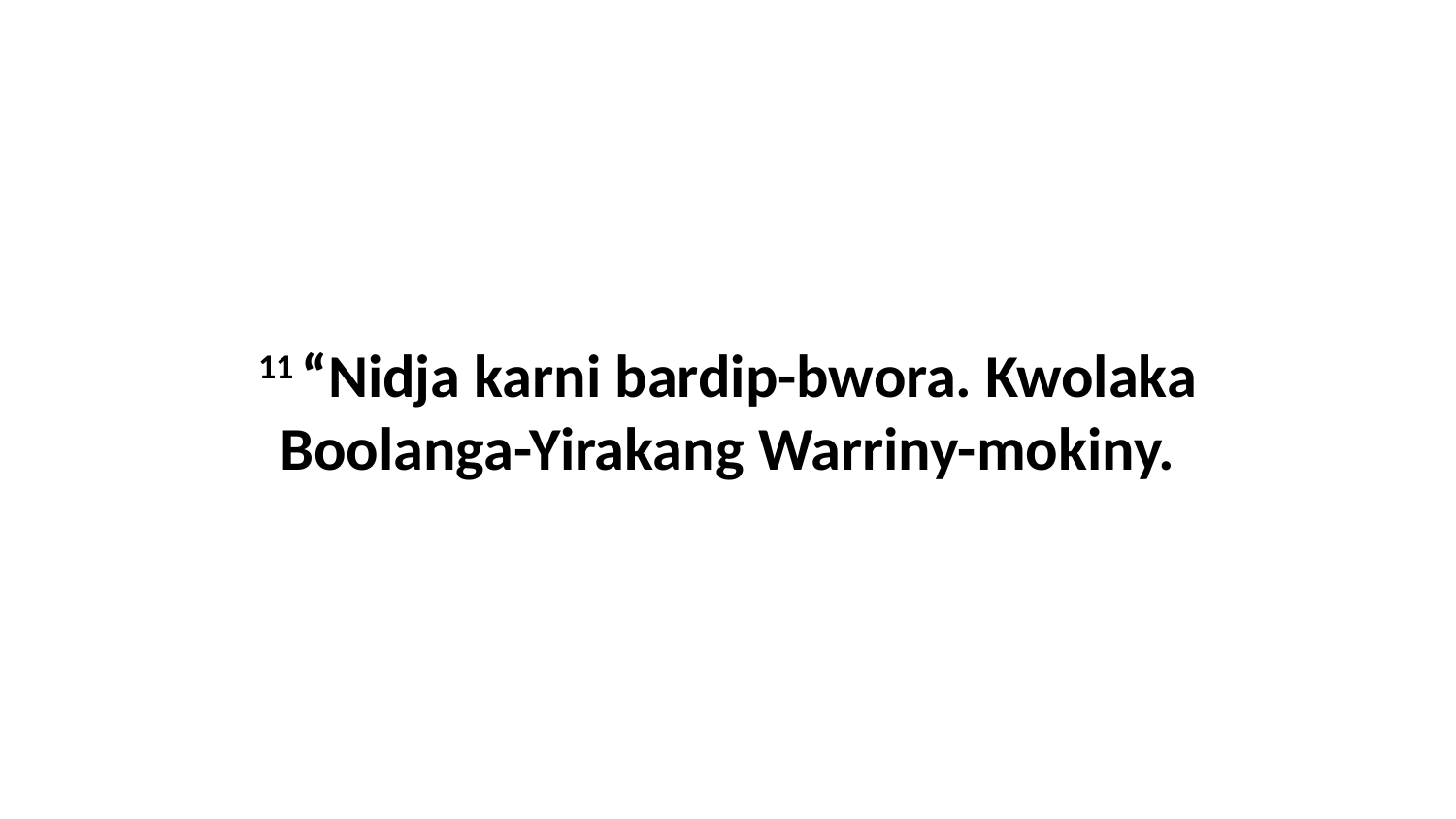

11 “Nidja karni bardip-bwora. Kwolaka Boolanga-Yirakang Warriny-mokiny.